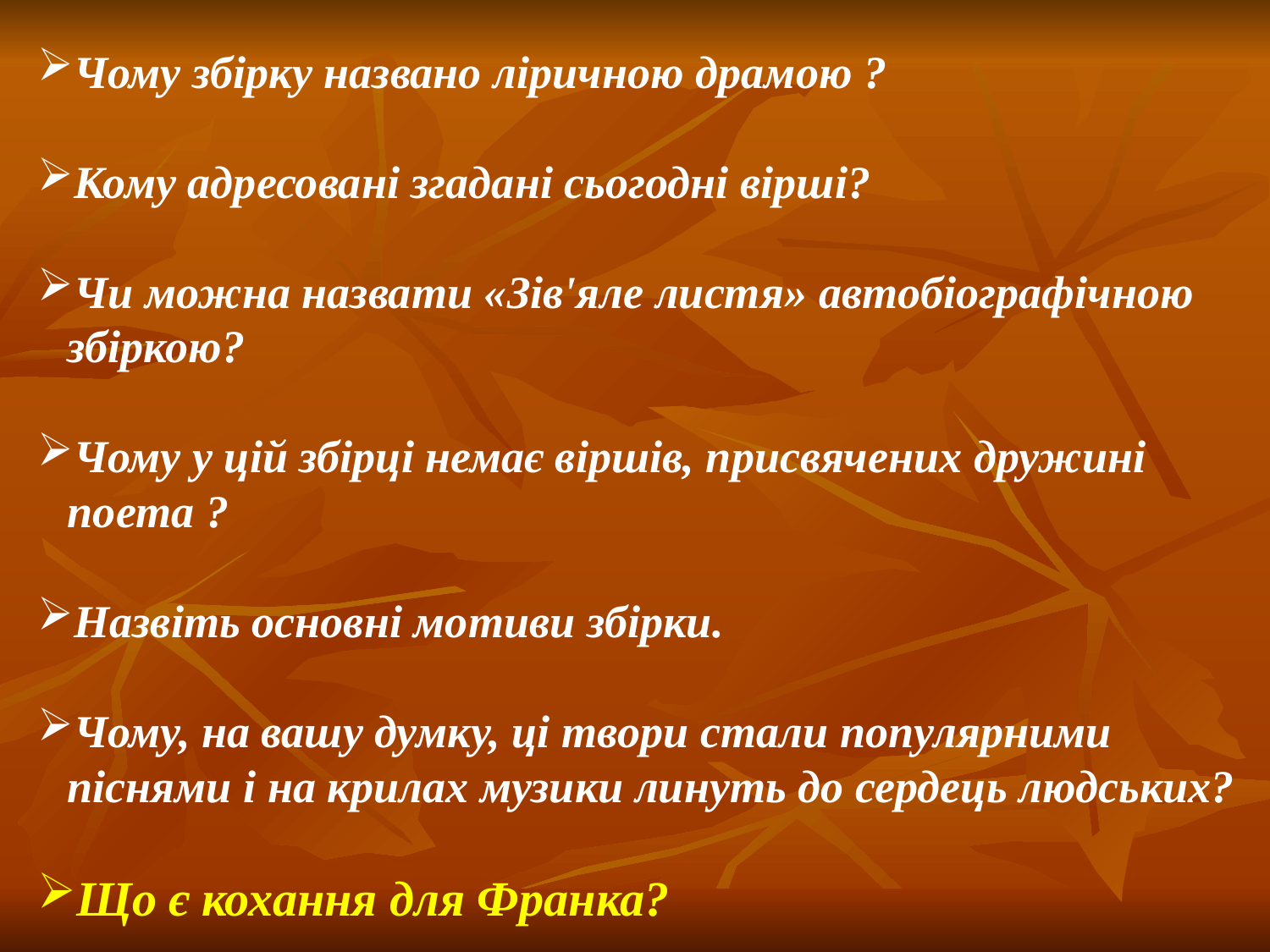

Чому збірку названо ліричною драмою ?

Кому адресовані згадані сьогодні вірші?

Чи можна назвати «Зів'яле листя» автобіографічною збіркою?

Чому у цій збірці немає віршів, присвячених дружині поета ?

Назвіть основні мотиви збірки.

Чому, на вашу думку, ці твори стали популярними піснями і на крилах музики линуть до сердець людських?

Що є кохання для Франка?